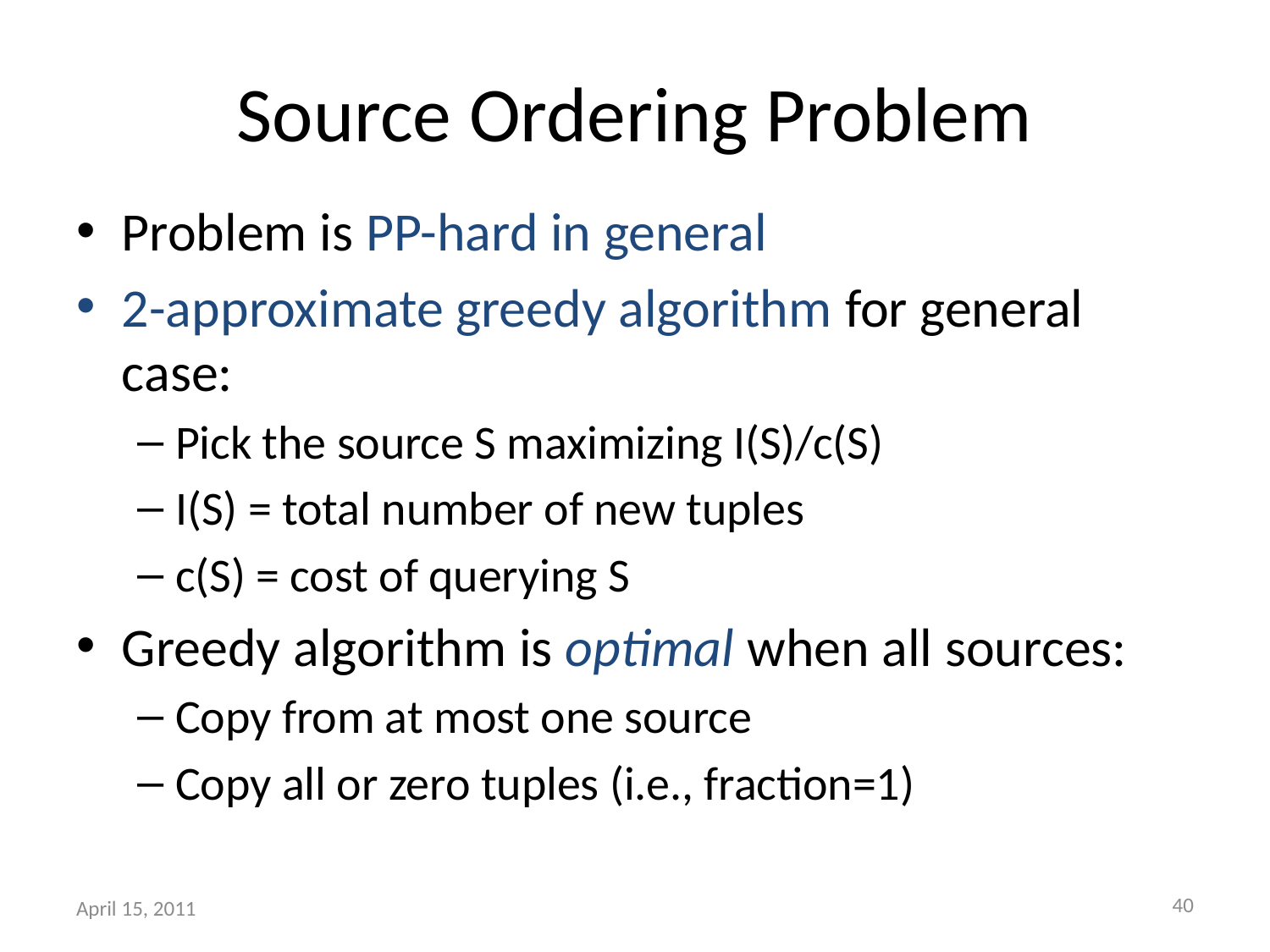

# Source Ordering Problem
Problem is PP-hard in general
2-approximate greedy algorithm for general case:
Pick the source S maximizing I(S)/c(S)
I(S) = total number of new tuples
c(S) = cost of querying S
Greedy algorithm is optimal when all sources:
Copy from at most one source
Copy all or zero tuples (i.e., fraction=1)

40
April 15, 2011